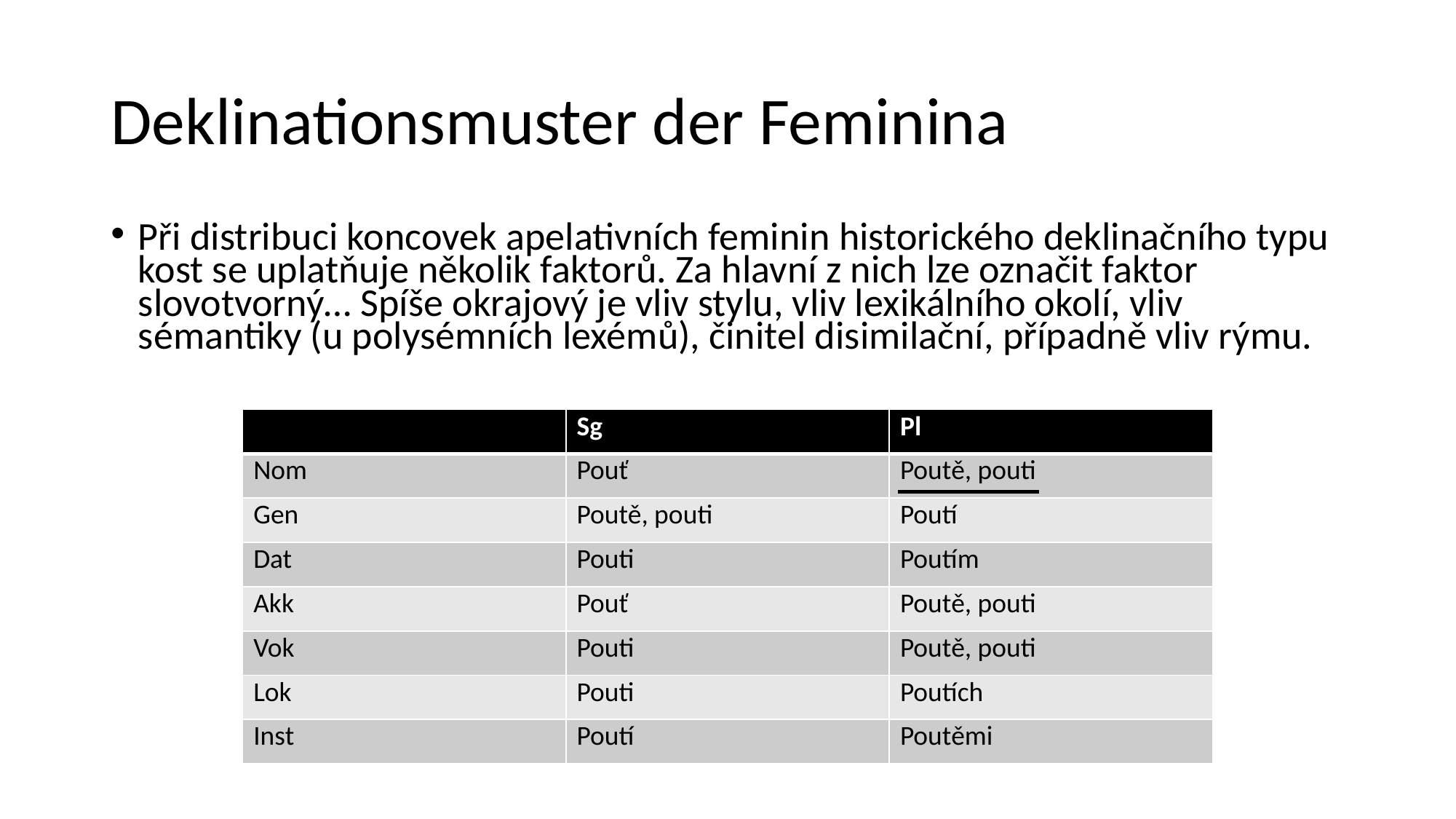

# Deklinationsmuster der Feminina
Při distribuci koncovek apelativních feminin historického deklinačního typu kost se uplatňuje několik faktorů. Za hlavní z nich lze označit faktor slovotvorný… Spíše okrajový je vliv stylu, vliv lexikálního okolí, vliv sémantiky (u polysémních lexémů), činitel disimilační, případně vliv rýmu.
|  | Sg | Pl |
| --- | --- | --- |
| Nom | Pouť | Poutě, pouti |
| Gen | Poutě, pouti | Poutí |
| Dat | Pouti | Poutím |
| Akk | Pouť | Poutě, pouti |
| Vok | Pouti | Poutě, pouti |
| Lok | Pouti | Poutích |
| Inst | Poutí | Poutěmi |